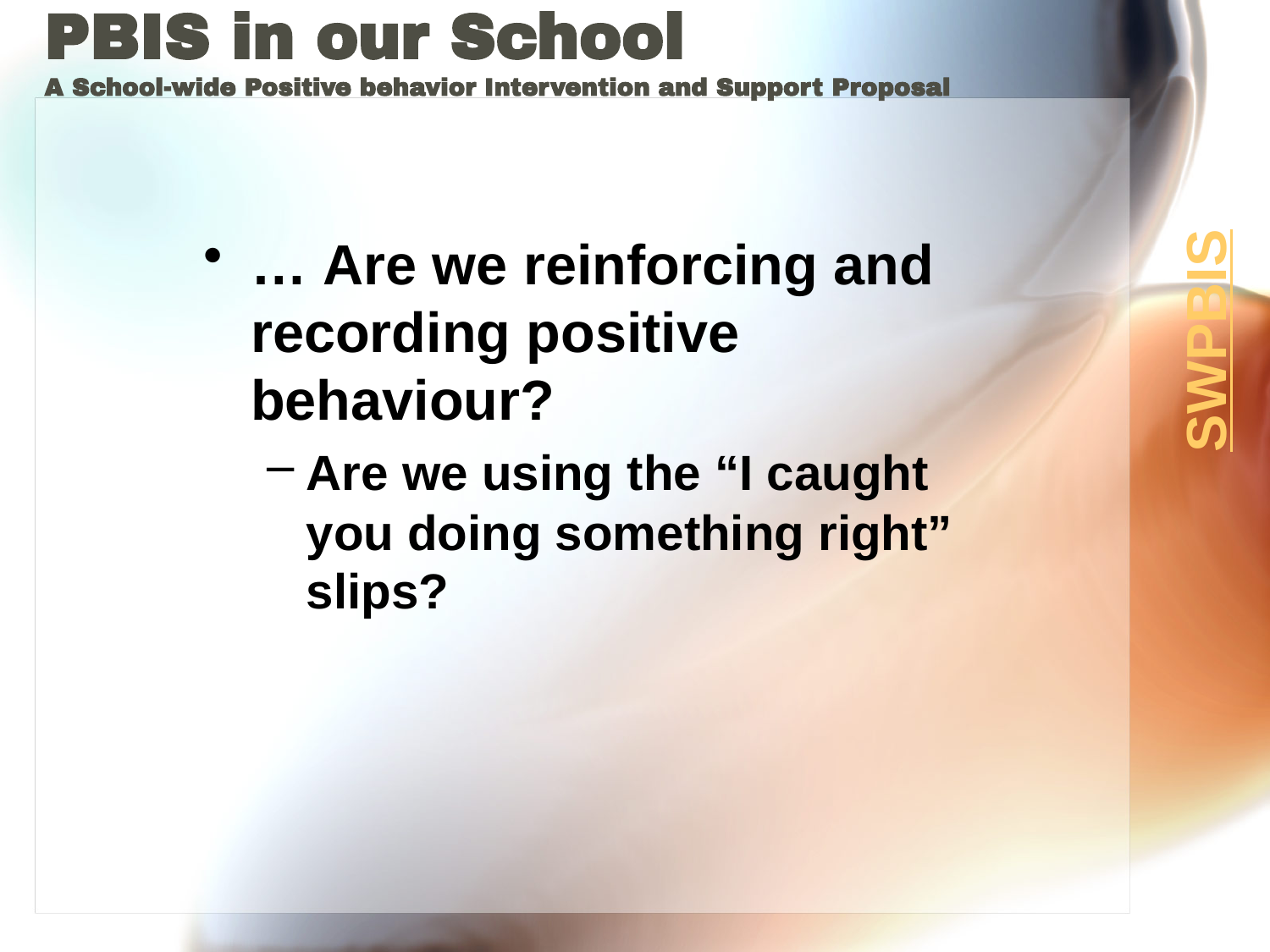

# PBIS in our School A School-wide Positive behavior Intervention and Support Proposal
… Are we reinforcing and recording positive behaviour?
Are we using the “I caught you doing something right” slips?

SWPBIS